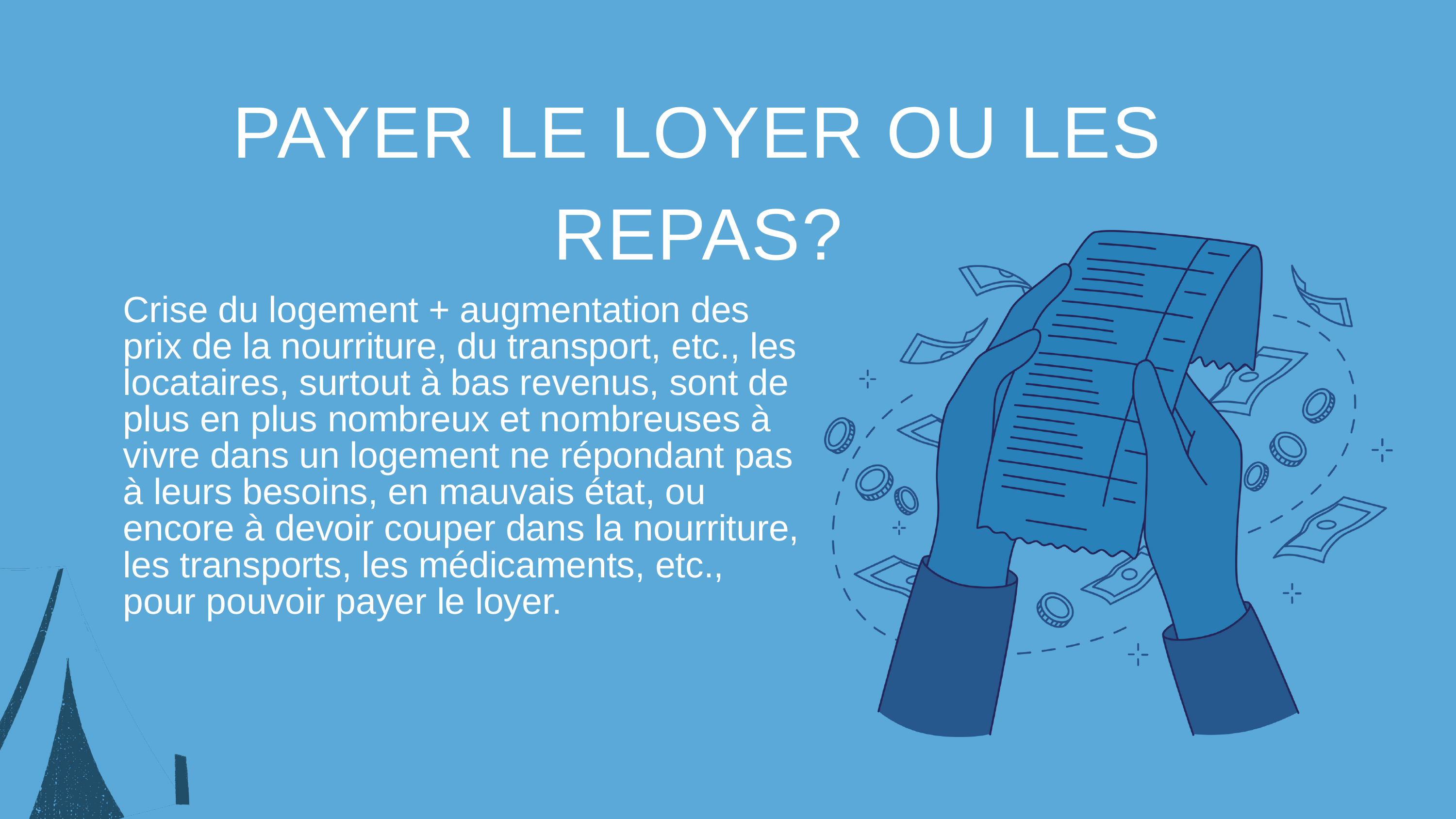

PAYER LE LOYER OU LES REPAS?

Crise du logement + augmentation des prix de la nourriture, du transport, etc., les locataires, surtout à bas revenus, sont de plus en plus nombreux et nombreuses à vivre dans un logement ne répondant pas à leurs besoins, en mauvais état, ou encore à devoir couper dans la nourriture, les transports, les médicaments, etc., pour pouvoir payer le loyer.